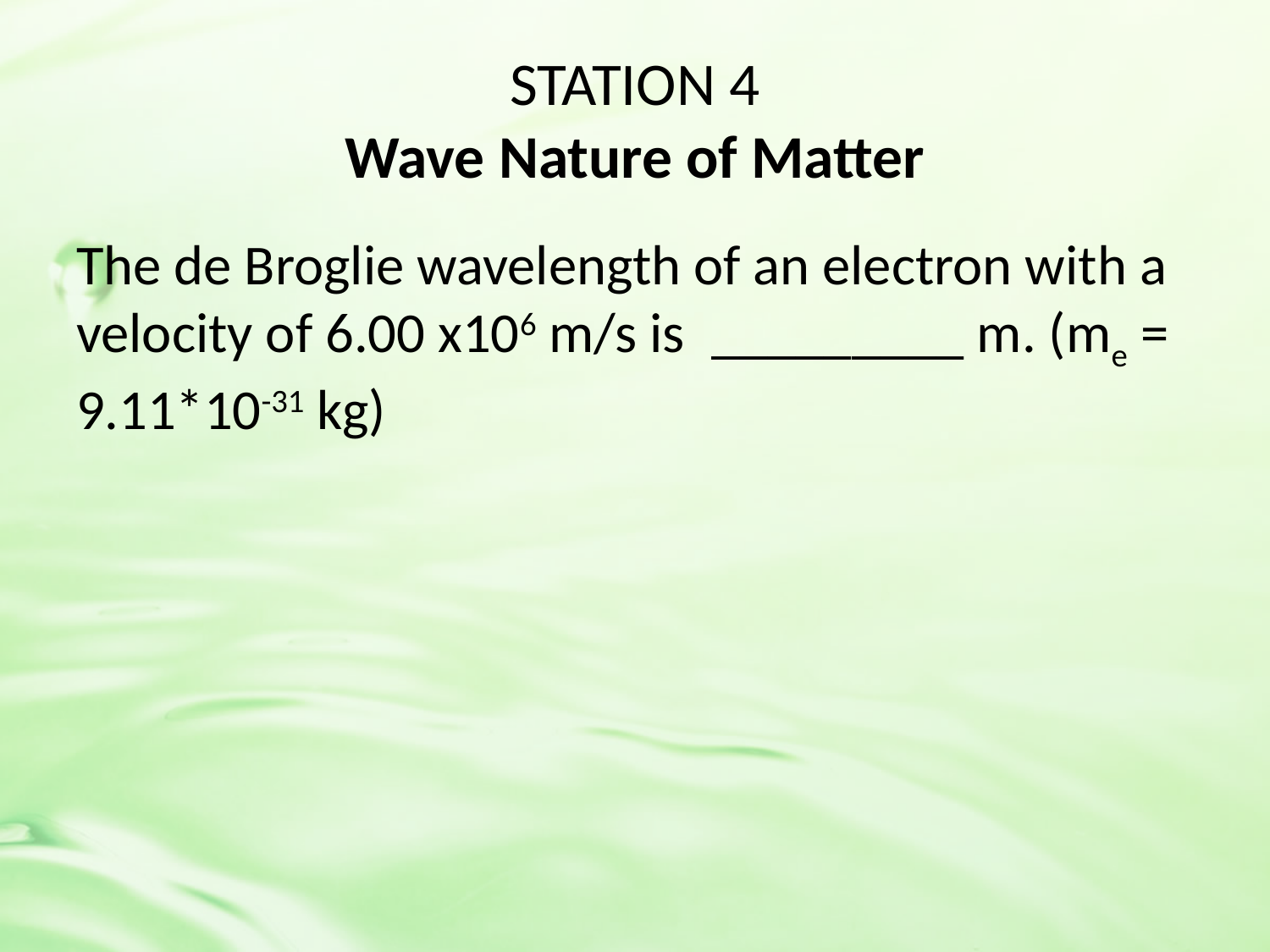

# STATION 4 Wave Nature of Matter
The de Broglie wavelength of an electron with a velocity of 6.00 x106 m/s is 	_________ m. (me = 9.11*10-31 kg)